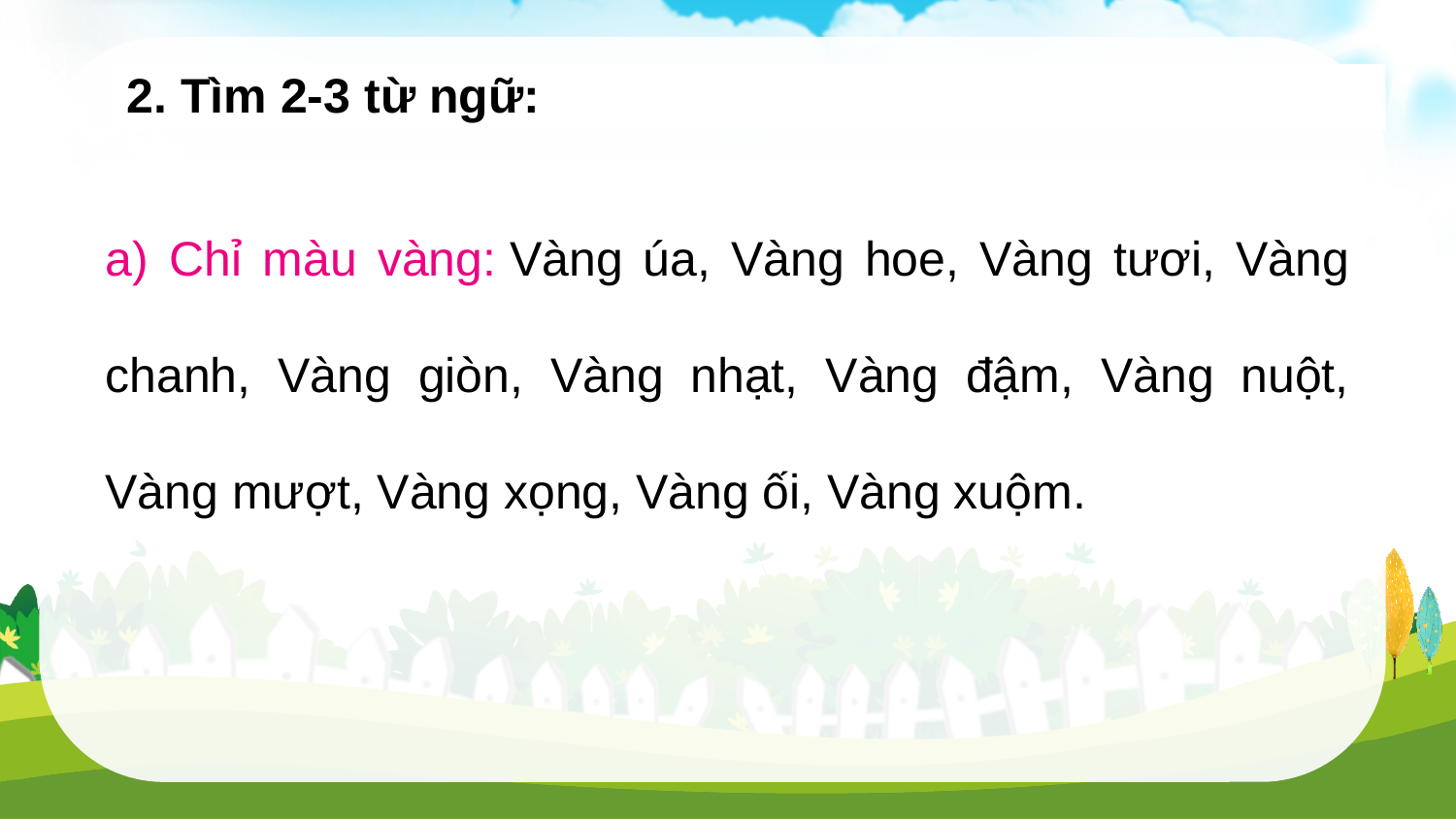

2. Tìm 2-3 từ ngữ:
a) Chỉ màu vàng: Vàng úa, Vàng hoe, Vàng tươi, Vàng chanh, Vàng giòn, Vàng nhạt, Vàng đậm, Vàng nuột, Vàng mượt, Vàng xọng, Vàng ối, Vàng xuộm.